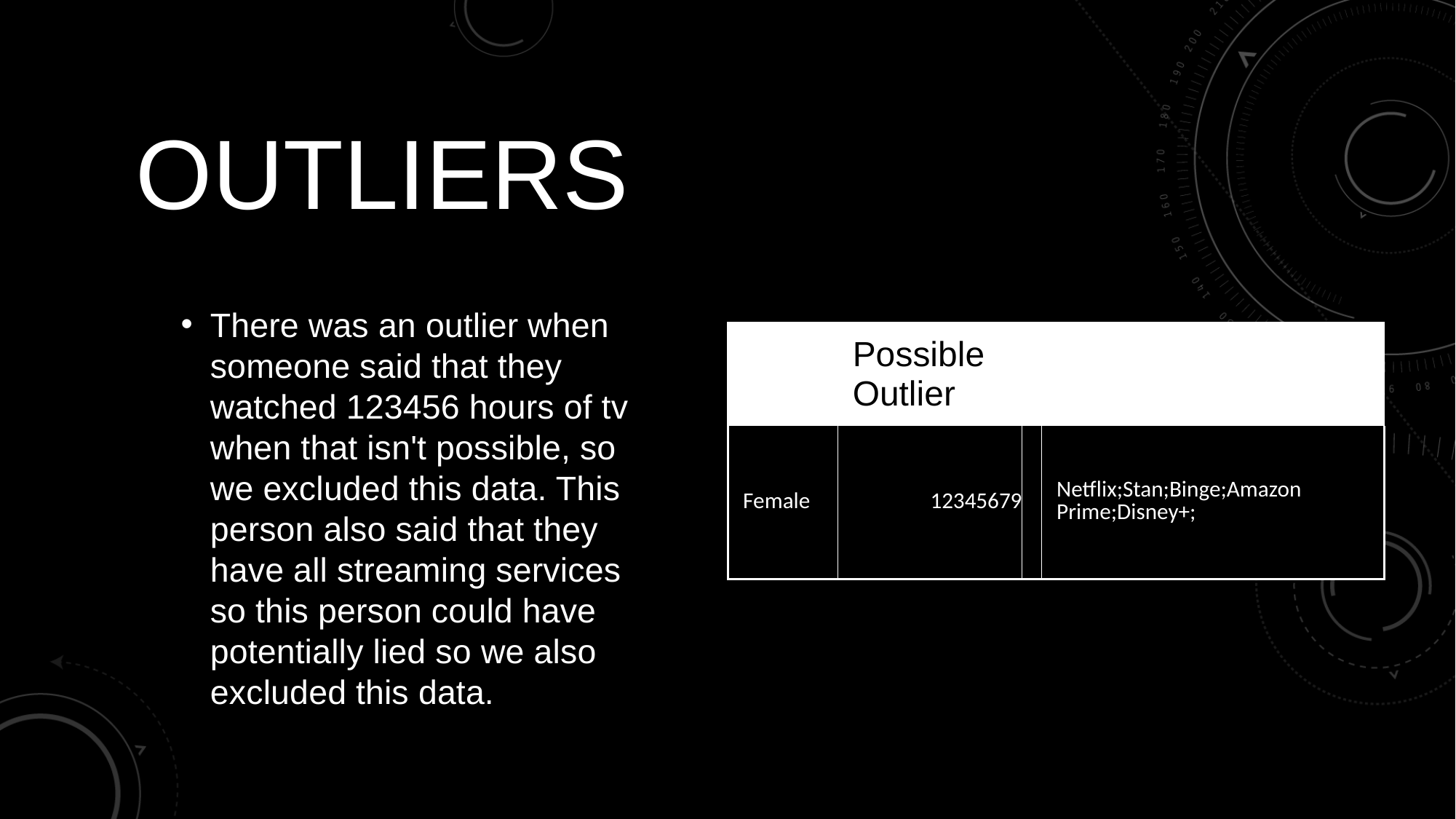

# Outliers
There was an outlier when someone said that they watched 123456 hours of tv when that isn't possible, so we excluded this data. This person also said that they have all streaming services so this person could have potentially lied so we also excluded this data.

|  | Possible Outlier |  |  |
| --- | --- | --- | --- |
| Female | 12345679 |  | Netflix;Stan;Binge;Amazon Prime;Disney+; |